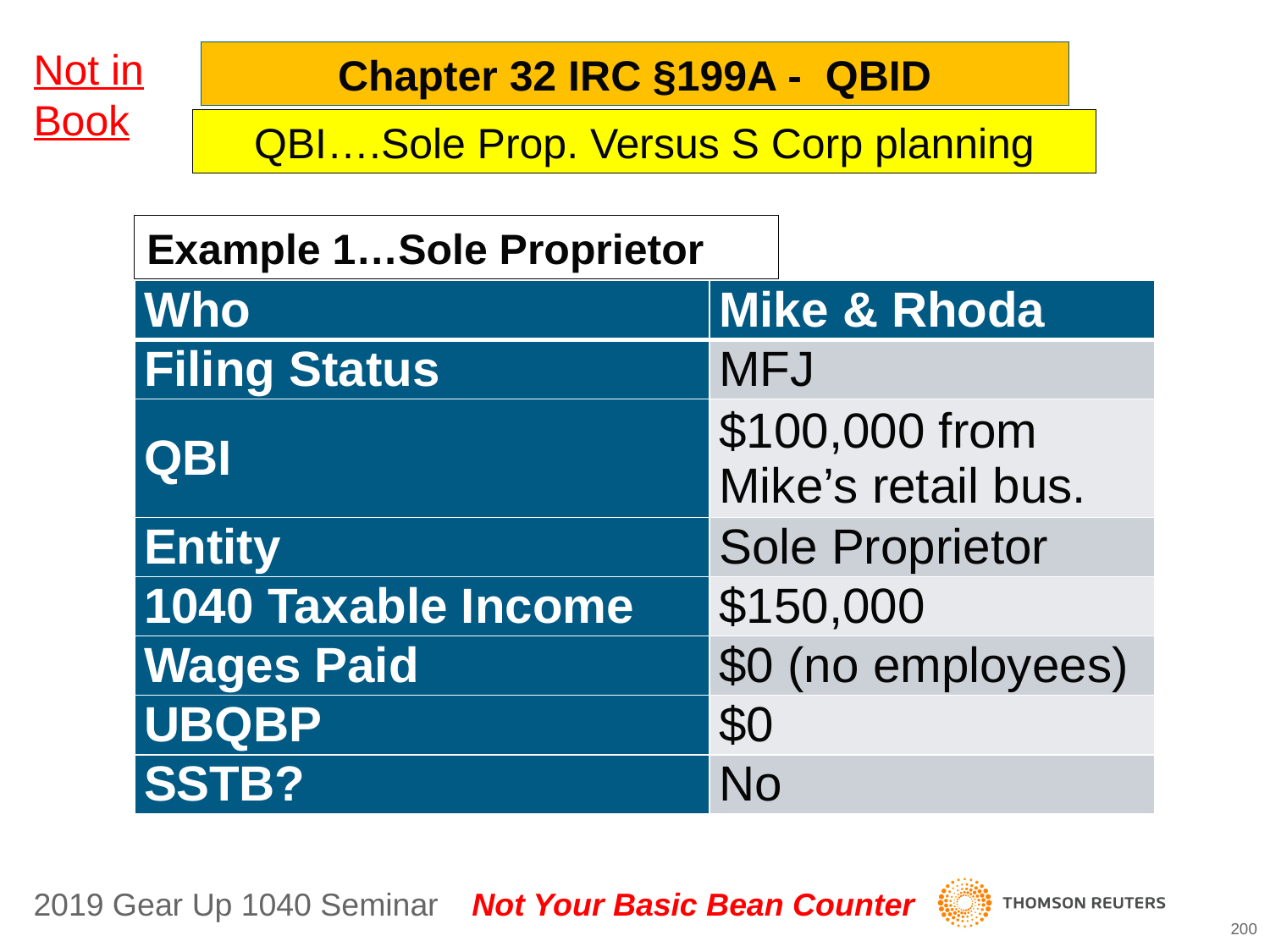

Not in Book
Chapter 32 IRC §199A -  QBID
QBI….Sole Prop. Versus S Corp planning
Example 1…Sole Proprietor
| Who | Mike & Rhoda |
| --- | --- |
| Filing Status | MFJ |
| QBI | $100,000 from Mike’s retail bus. |
| Entity | Sole Proprietor |
| 1040 Taxable Income | $150,000 |
| Wages Paid | $0 (no employees) |
| UBQBP | $0 |
| SSTB? | No |
200